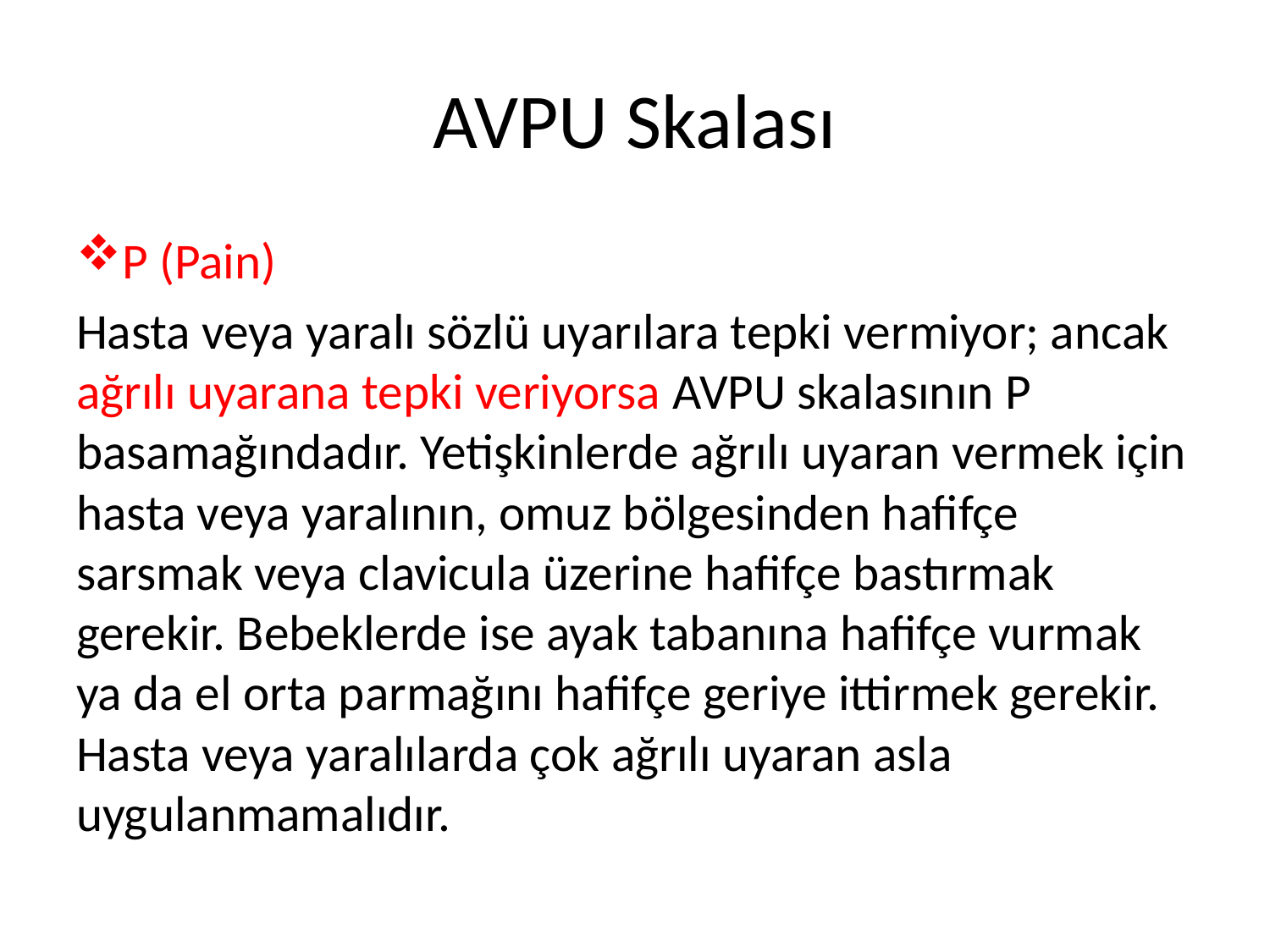

# AVPU Skalası
P (Pain)
Hasta veya yaralı sözlü uyarılara tepki vermiyor; ancak ağrılı uyarana tepki veriyorsa AVPU skalasının P basamağındadır. Yetişkinlerde ağrılı uyaran vermek için hasta veya yaralının, omuz bölgesinden hafifçe sarsmak veya clavicula üzerine hafifçe bastırmak gerekir. Bebeklerde ise ayak tabanına hafifçe vurmak ya da el orta parmağını hafifçe geriye ittirmek gerekir. Hasta veya yaralılarda çok ağrılı uyaran asla uygulanmamalıdır.